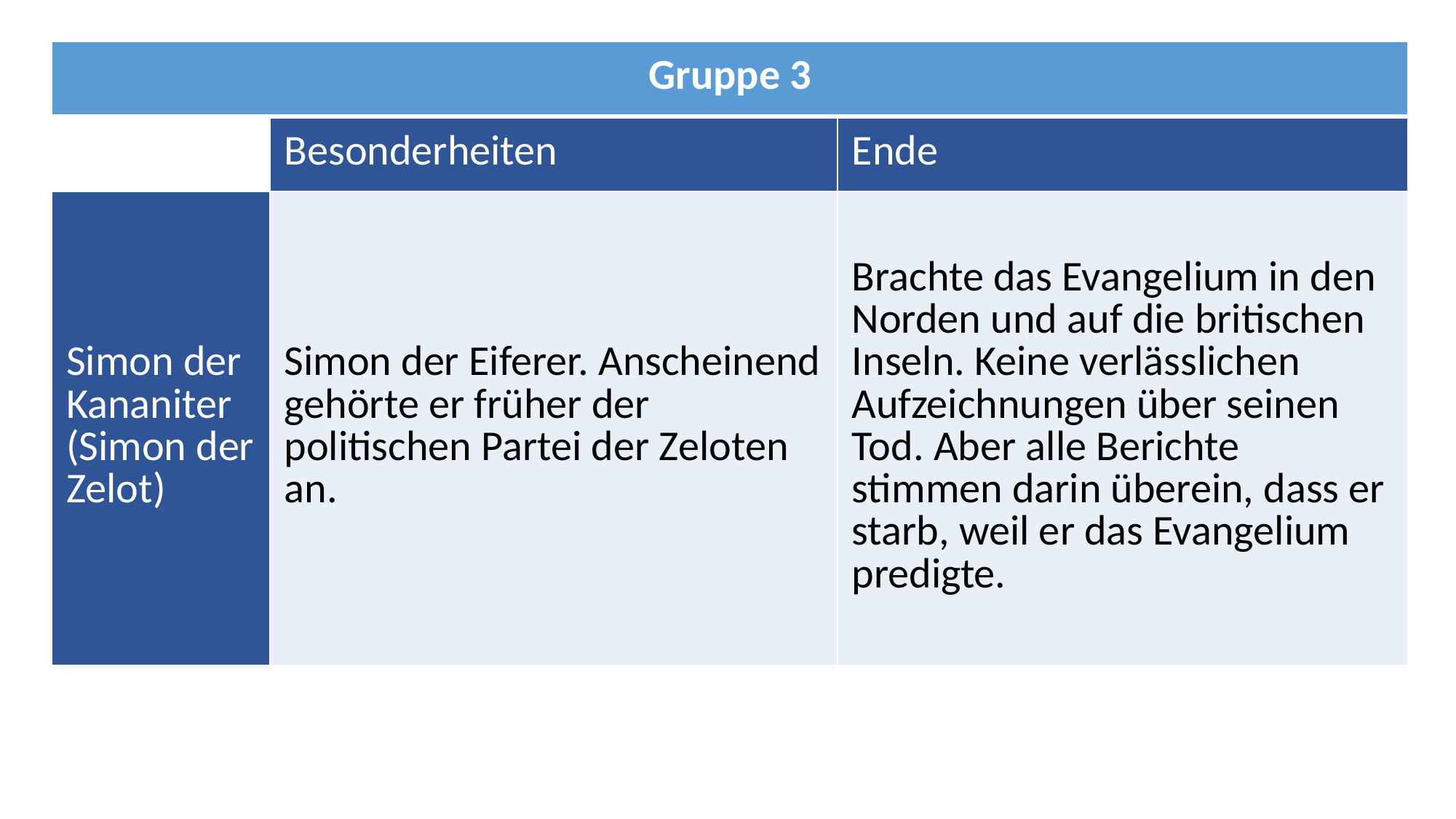

| Gruppe 3 |  |  |
| --- | --- | --- |
|  | Besonderheiten | Ende |
| Simon der Kananiter (Simon der Zelot) | Simon der Eiferer. Anscheinend gehörte er früher der politischen Partei der Zeloten an. | Brachte das Evangelium in den Norden und auf die britischen Inseln. Keine verlässlichen Aufzeichnungen über seinen Tod. Aber alle Berichte stimmen darin überein, dass er starb, weil er das Evangelium predigte. |